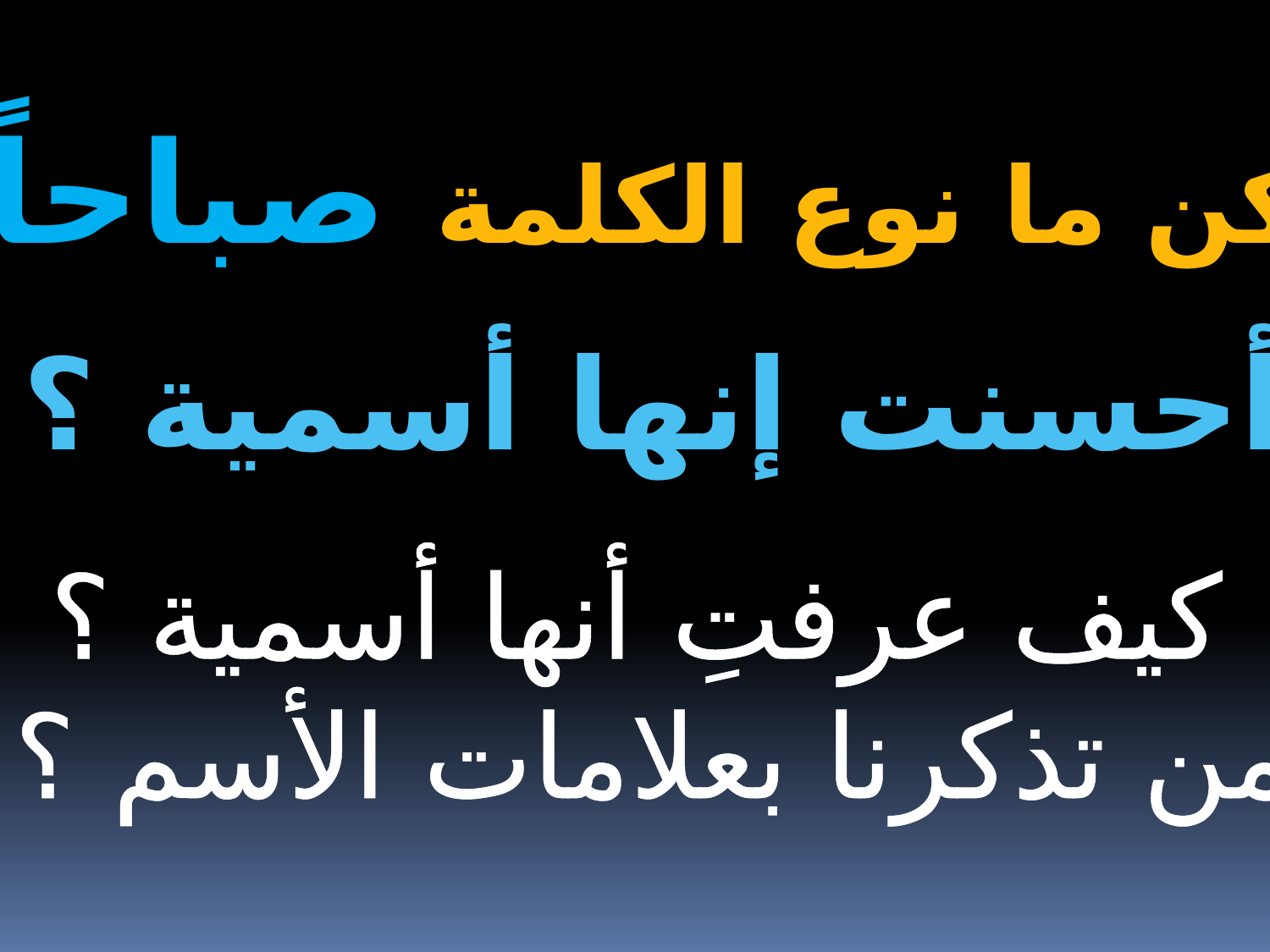

ولكن ما نوع الكلمة صباحاً ؟
أحسنت إنها أسمية ؟
كيف عرفتِ أنها أسمية ؟
من تذكرنا بعلامات الأسم ؟